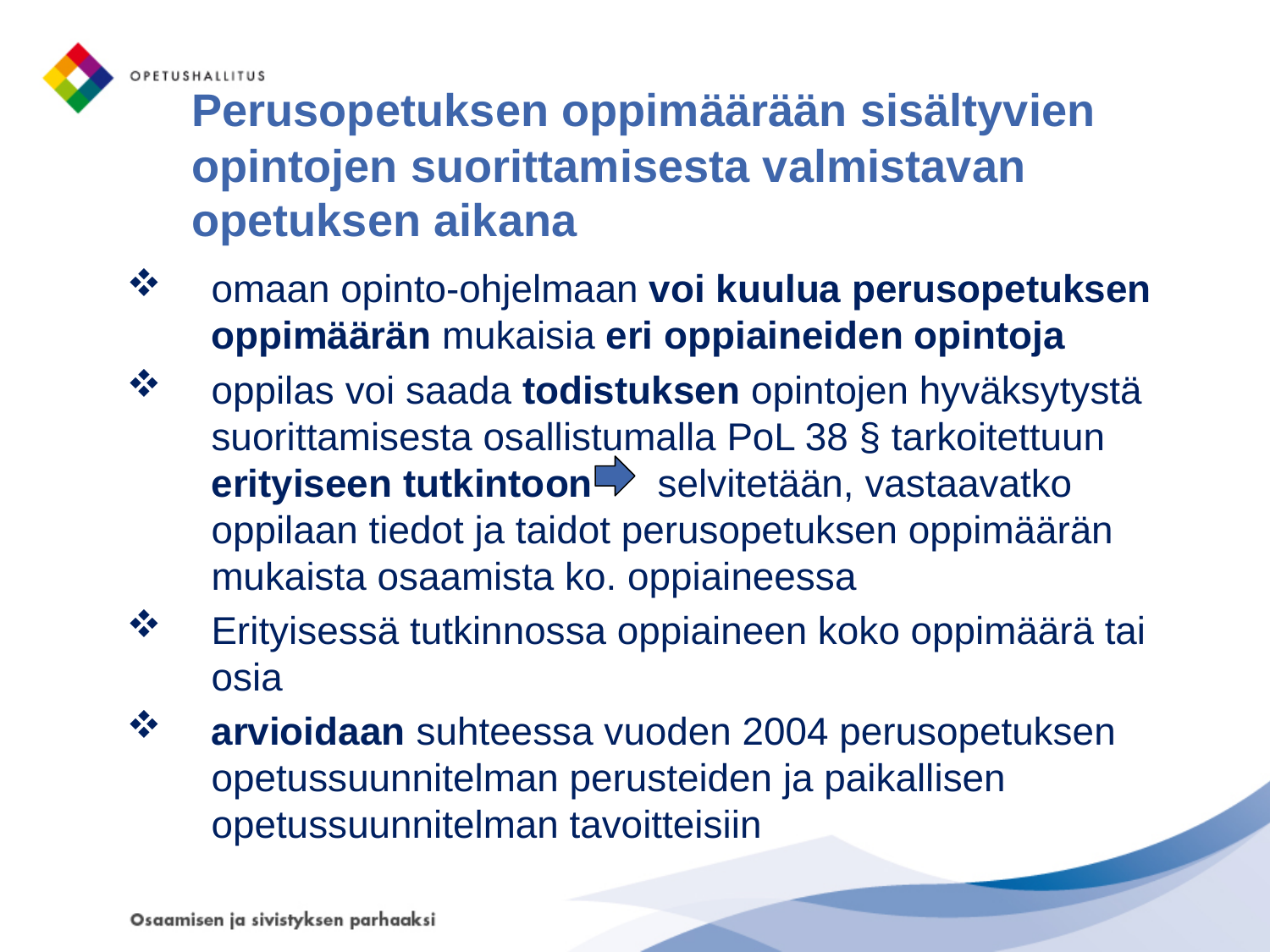

# Perusopetuksen oppimäärään sisältyvien opintojen suorittamisesta valmistavan opetuksen aikana
omaan opinto-ohjelmaan voi kuulua perusopetuksen oppimäärän mukaisia eri oppiaineiden opintoja
oppilas voi saada todistuksen opintojen hyväksytystä suorittamisesta osallistumalla PoL 38 § tarkoitettuun erityiseen tutkintoon      selvitetään, vastaavatko oppilaan tiedot ja taidot perusopetuksen oppimäärän mukaista osaamista ko. oppiaineessa
Erityisessä tutkinnossa oppiaineen koko oppimäärä tai osia
arvioidaan suhteessa vuoden 2004 perusopetuksen opetussuunnitelman perusteiden ja paikallisen opetussuunnitelman tavoitteisiin